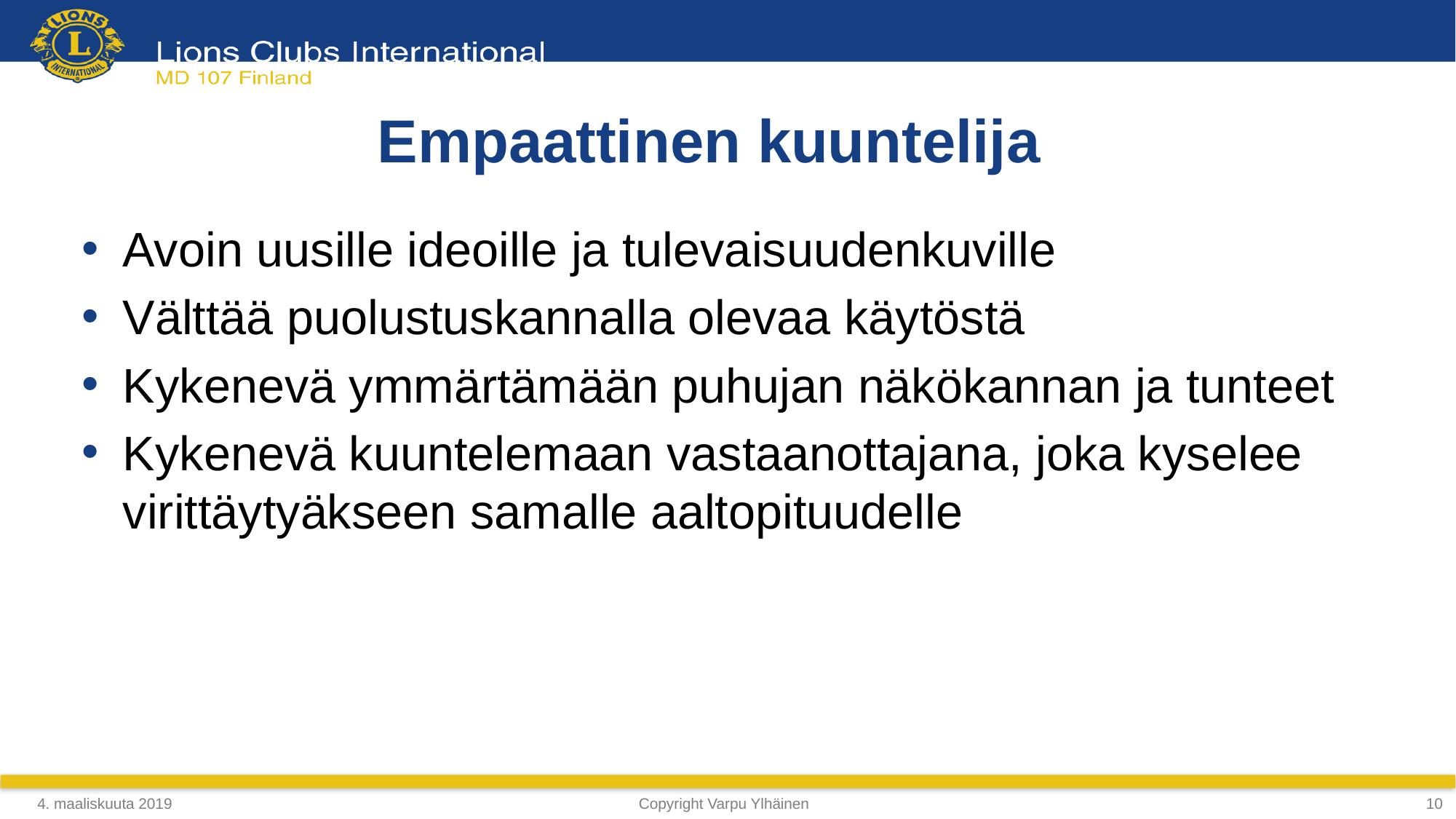

Empaattinen kuuntelija

Avoin uusille ideoille ja tulevaisuudenkuville
Välttää puolustuskannalla olevaa käytöstä
Kykenevä ymmärtämään puhujan näkökannan ja tunteet
Kykenevä kuuntelemaan vastaanottajana, joka kyselee virittäytyäkseen samalle aaltopituudelle

4. maaliskuuta 2019
Copyright Varpu Ylhäinen
10